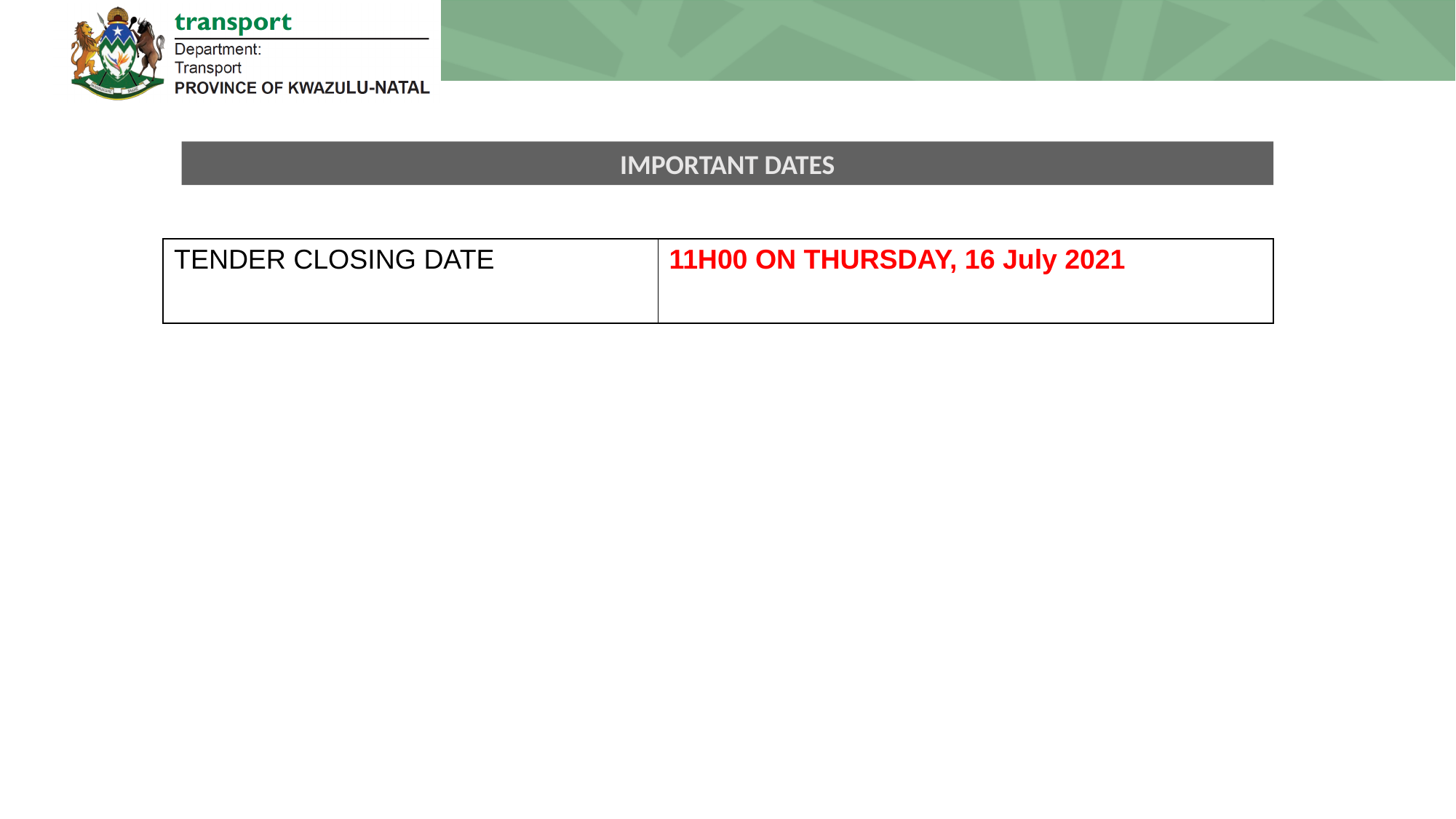

IMPORTANT DATES
| TENDER CLOSING DATE | 11H00 ON THURSDAY, 16 July 2021 |
| --- | --- |
5